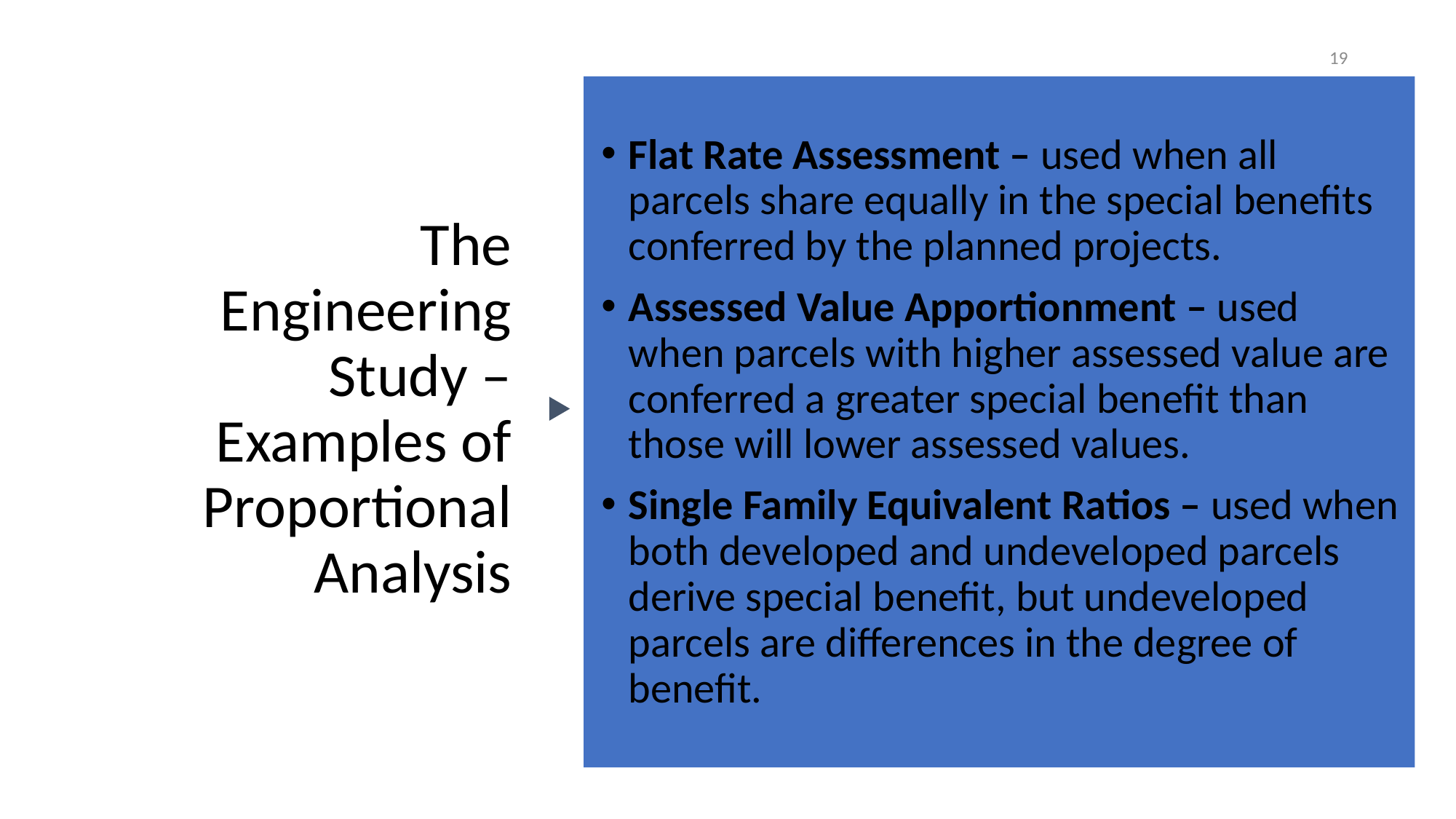

19
Flat Rate Assessment – used when all parcels share equally in the special benefits conferred by the planned projects.
Assessed Value Apportionment – used when parcels with higher assessed value are conferred a greater special benefit than those will lower assessed values.
Single Family Equivalent Ratios – used when both developed and undeveloped parcels derive special benefit, but undeveloped parcels are differences in the degree of benefit.
# The Engineering Study – Examples of Proportional Analysis